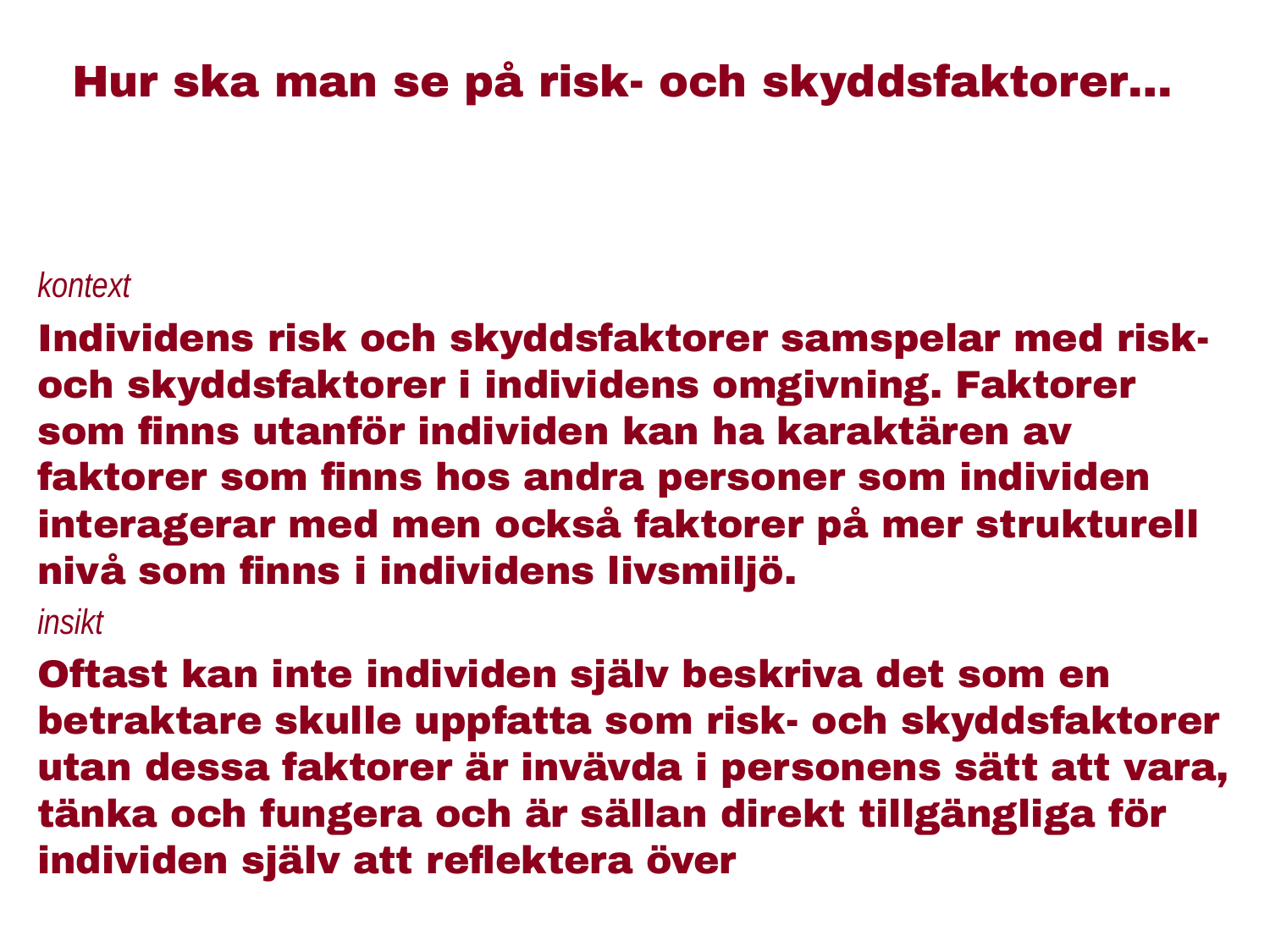

# Hur ska man se på risk- och skyddsfaktorer…
kontext
Individens risk och skyddsfaktorer samspelar med risk- och skyddsfaktorer i individens omgivning. Faktorer som finns utanför individen kan ha karaktären av faktorer som finns hos andra personer som individen interagerar med men också faktorer på mer strukturell nivå som finns i individens livsmiljö.
insikt
Oftast kan inte individen själv beskriva det som en betraktare skulle uppfatta som risk- och skyddsfaktorer utan dessa faktorer är invävda i personens sätt att vara, tänka och fungera och är sällan direkt tillgängliga för individen själv att reflektera över